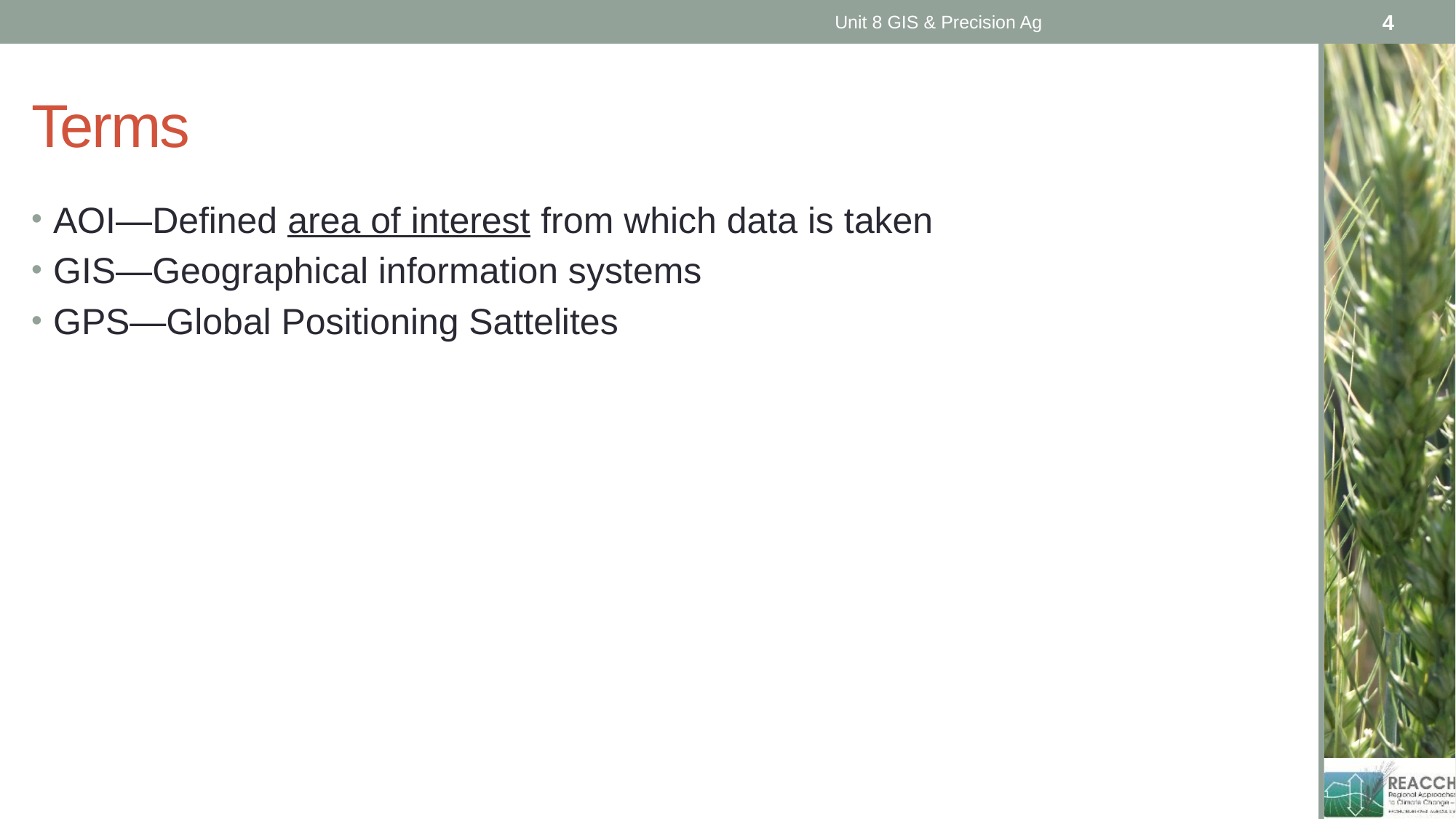

Unit 8 GIS & Precision Ag
4
# Terms
AOI—Defined area of interest from which data is taken
GIS—Geographical information systems
GPS—Global Positioning Sattelites